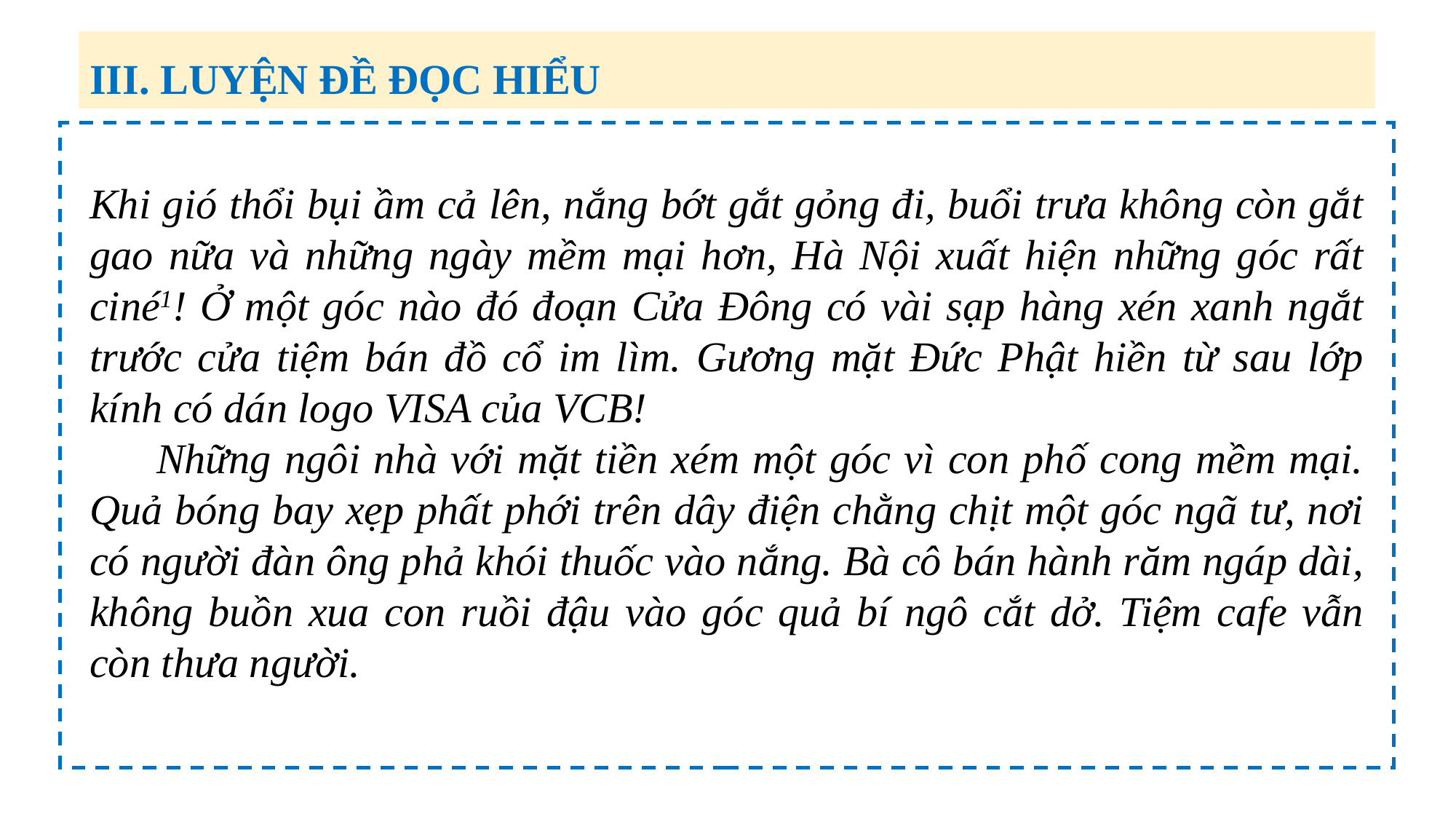

III. LUYỆN ĐỀ ĐỌC HIỂU

Khi gió thổi bụi ầm cả lên, nắng bớt gắt gỏng đi, buổi trưa không còn gắt gao nữa và những ngày mềm mại hơn, Hà Nội xuất hiện những góc rất ciné1! Ở một góc nào đó đoạn Cửa Đông có vài sạp hàng xén xanh ngắt trước cửa tiệm bán đồ cổ im lìm. Gương mặt Đức Phật hiền từ sau lớp kính có dán logo VISA của VCB!
     Những ngôi nhà với mặt tiền xém một góc vì con phố cong mềm mại. Quả bóng bay xẹp phất phới trên dây điện chằng chịt một góc ngã tư, nơi có người đàn ông phả khói thuốc vào nắng. Bà cô bán hành răm ngáp dài, không buồn xua con ruồi đậu vào góc quả bí ngô cắt dở. Tiệm cafe vẫn còn thưa người.